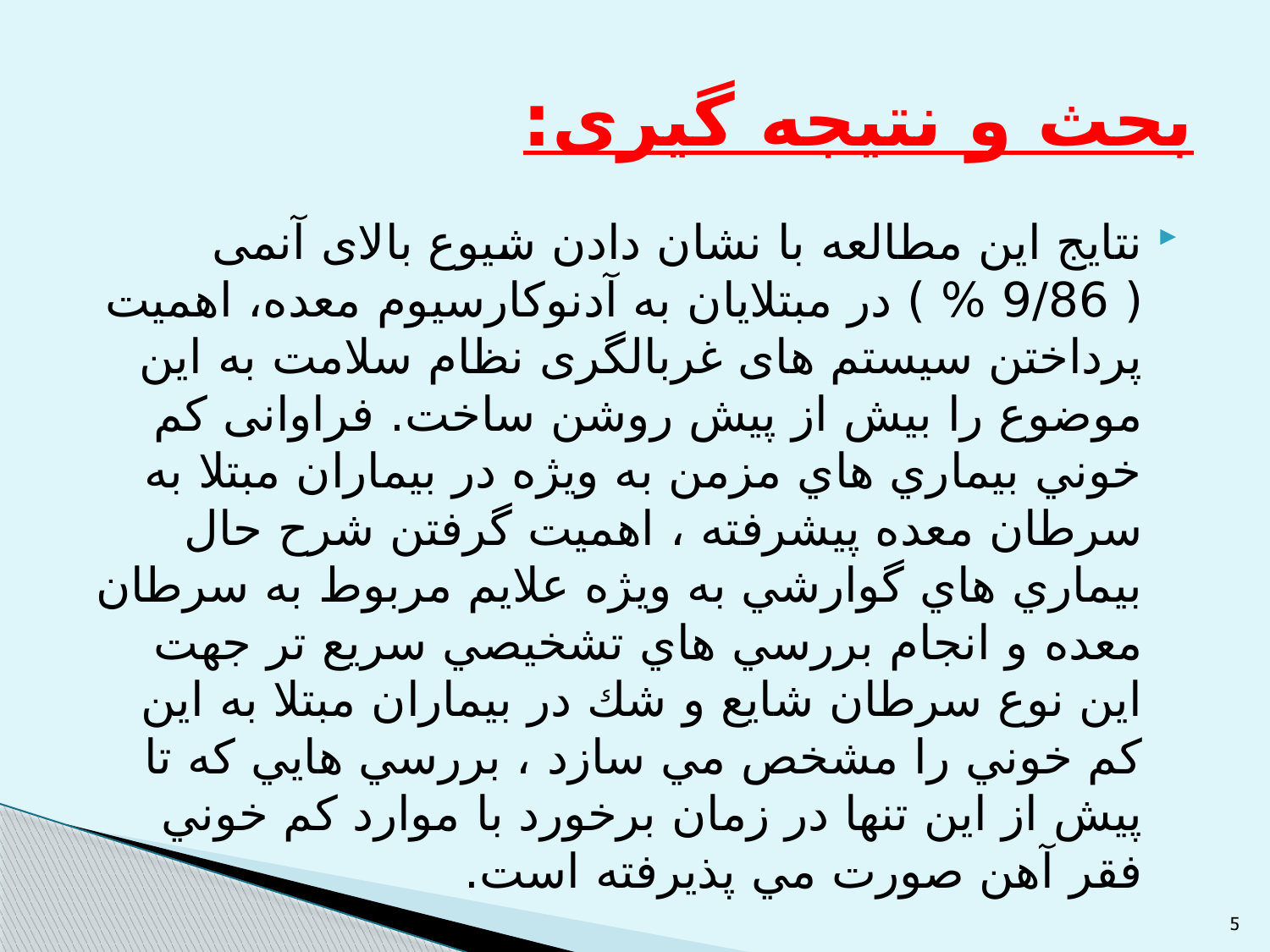

# بحث و نتیجه گیری:
نتایج این مطالعه با نشان دادن شیوع بالای آنمی ( 9/86 % ) در مبتلایان به آدنوکارسیوم معده، اهمیت پرداختن سیستم های غربالگری نظام سلامت به این موضوع را بیش از پیش روشن ساخت. فراوانی كم خوني بيماري هاي مزمن به ويژه در بيماران مبتلا به سرطان معده پيشرفته ، اهميت گرفتن شرح حال بيماري هاي گوارشي به ويژه علايم مربوط به سرطان معده و انجام بررسي هاي تشخيصي سريع تر جهت اين نوع سرطان شايع و شك در بيماران مبتلا به اين كم خوني را مشخص مي سازد ، بررسي هايي كه تا پيش از اين تنها در زمان برخورد با موارد كم خوني فقر آهن صورت مي پذيرفته است.
5